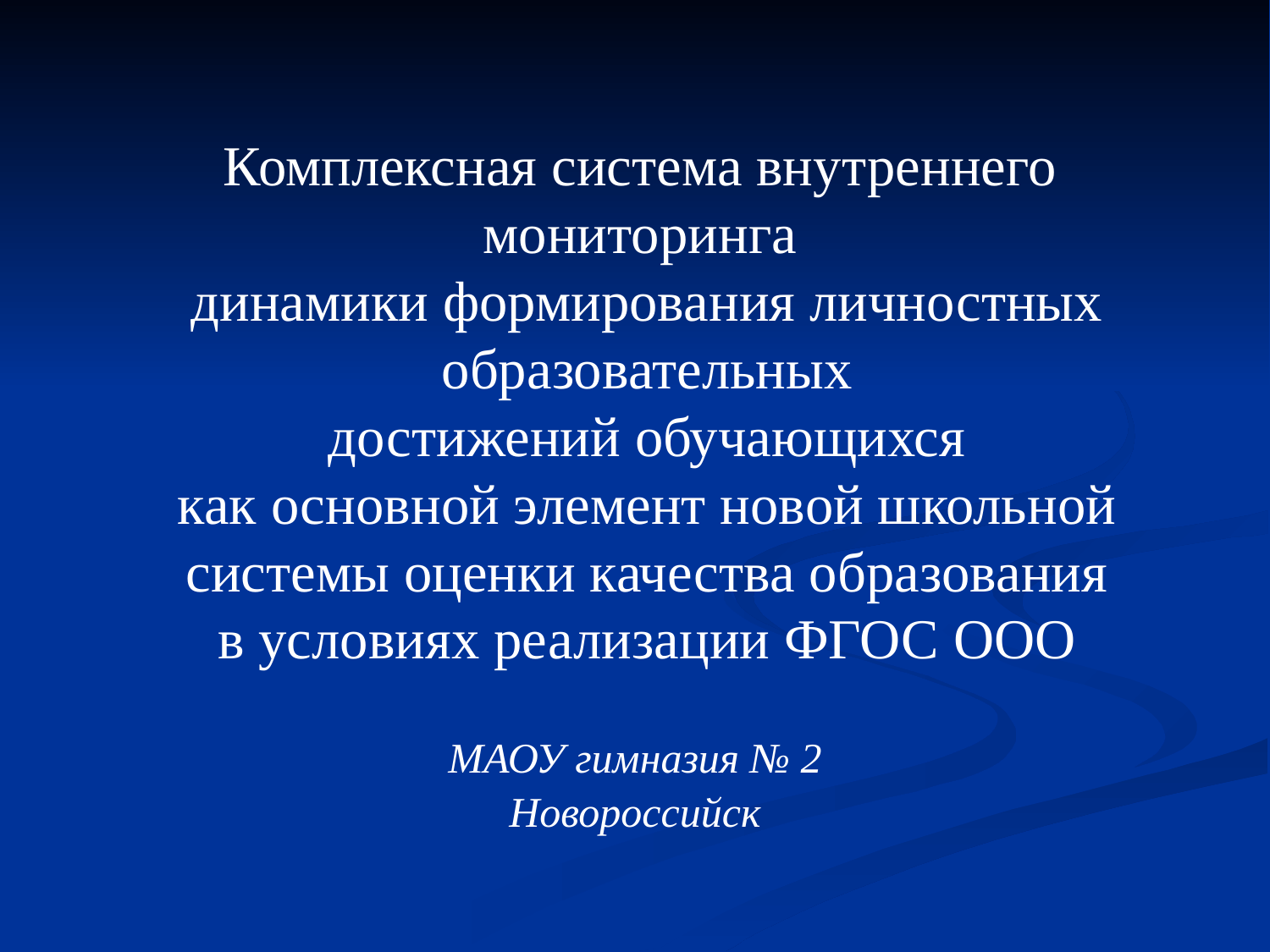

# Комплексная система внутреннего мониторинга  динамики формирования личностных образовательных достижений обучающихся  как основной элемент новой школьной  системы оценки качества образования в условиях реализации ФГОС ООО
МАОУ гимназия № 2
Новороссийск